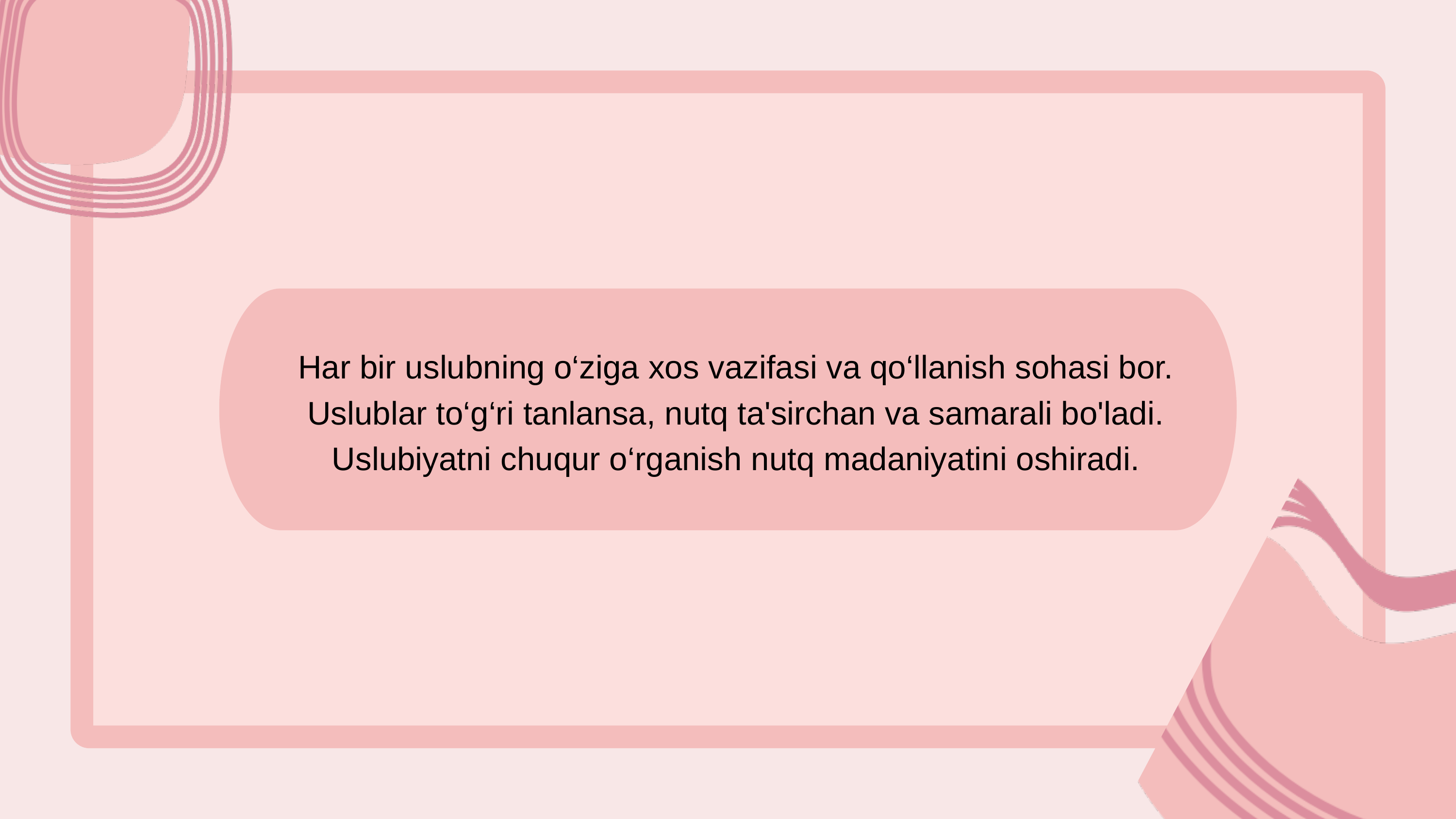

Har bir uslubning o‘ziga xos vazifasi va qo‘llanish sohasi bor.
Uslublar to‘g‘ri tanlansa, nutq ta'sirchan va samarali bo'ladi.
Uslubiyatni chuqur o‘rganish nutq madaniyatini oshiradi.